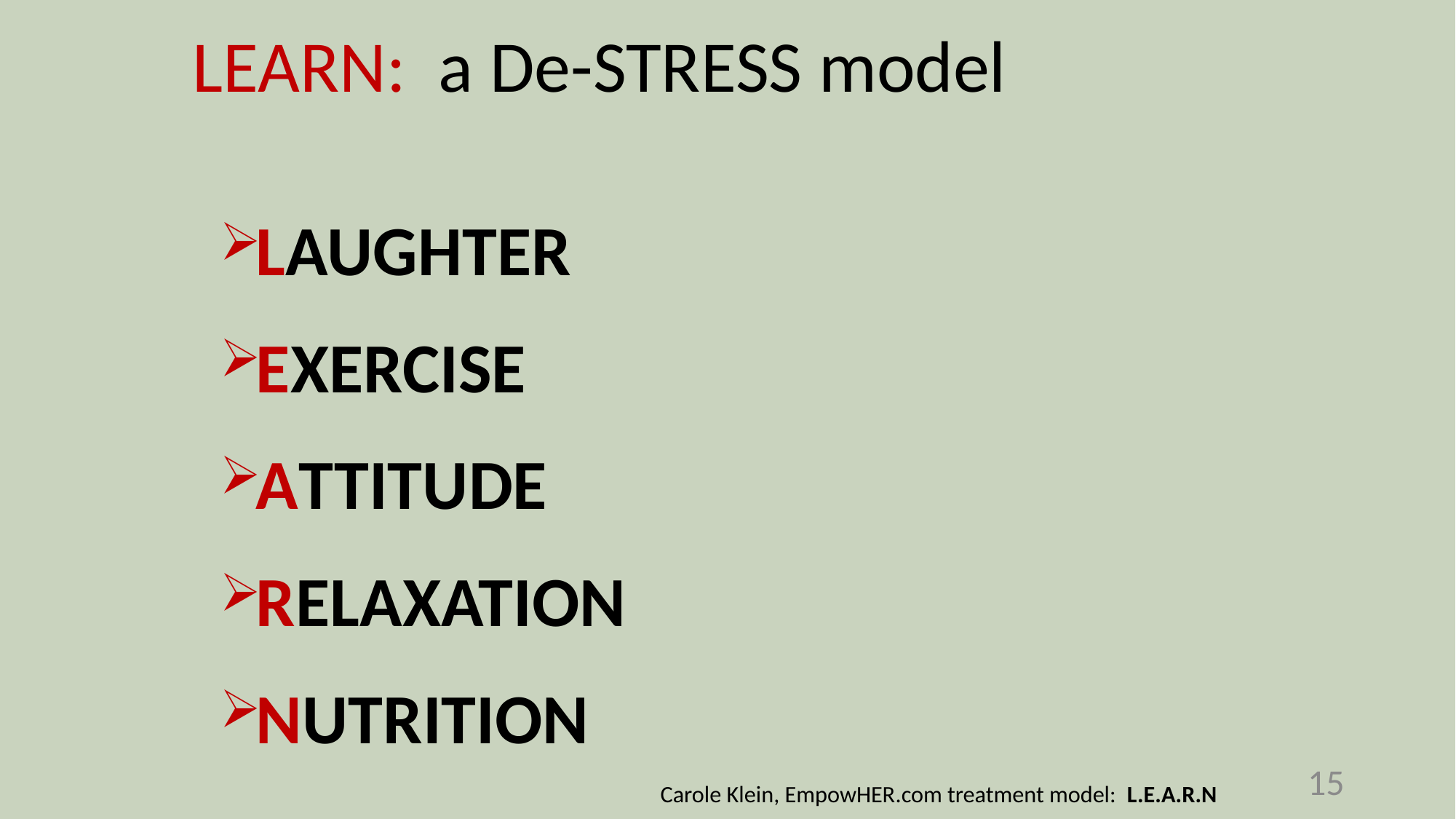

# LEARN:  a De-STRESS model

Laughter
Exercise
Attitude
Relaxation
Nutrition
Carole Klein, EmpowHER.com treatment model:  L.E.A.R.N
15